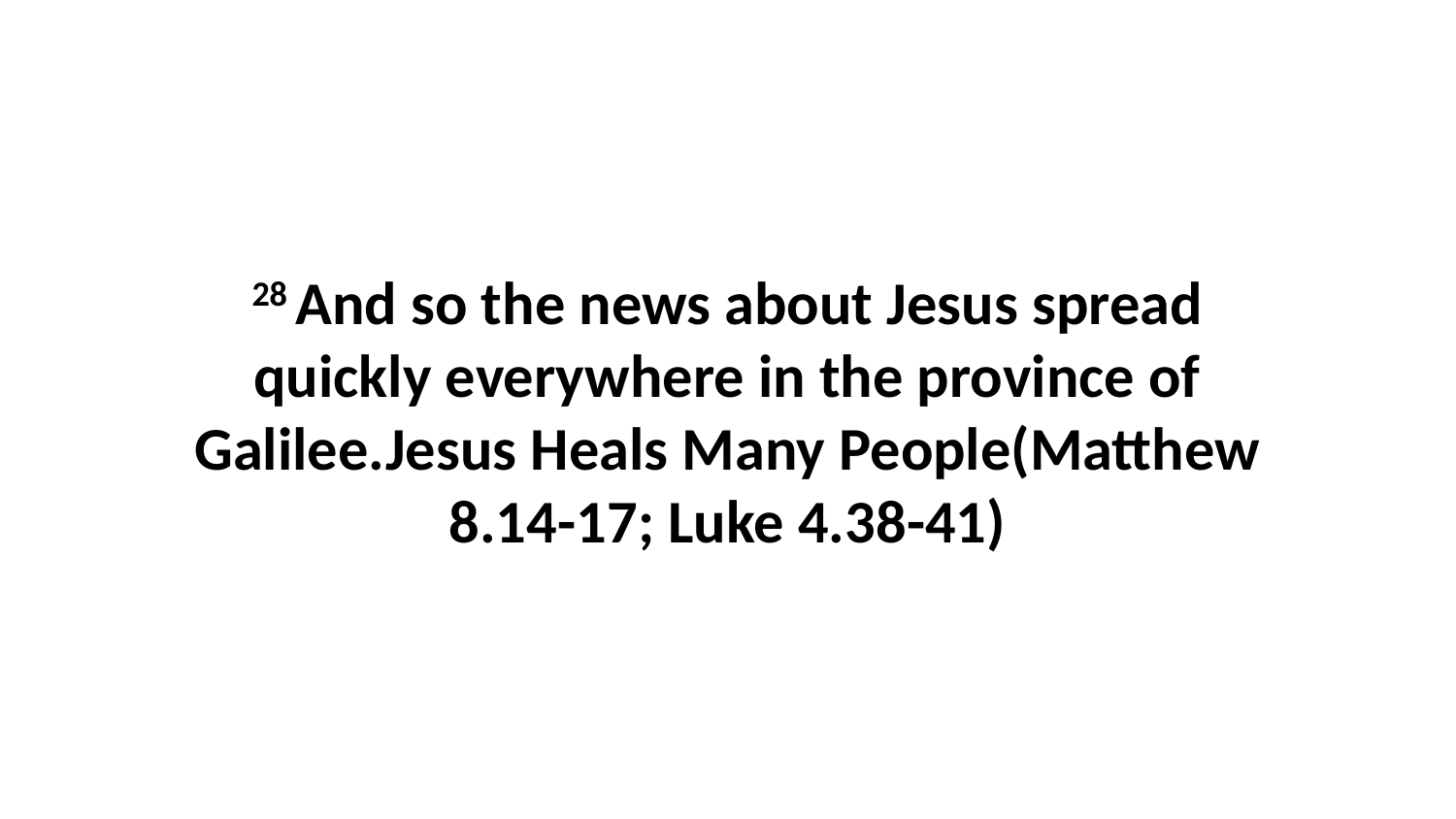

28 And so the news about Jesus spread quickly everywhere in the province of Galilee.Jesus Heals Many People(Matthew 8.14-17; Luke 4.38-41)